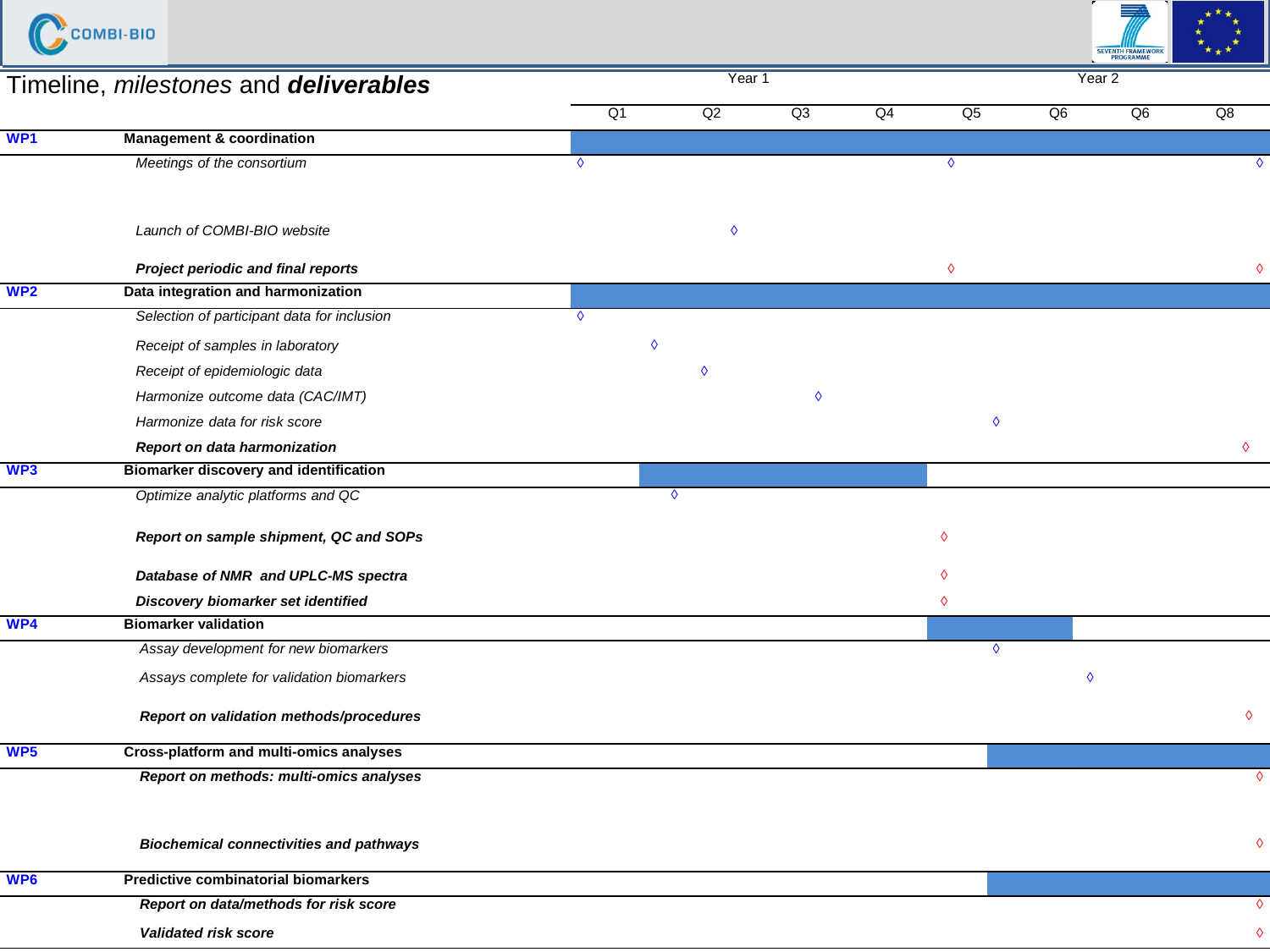

| Timeline, milestones and deliverables |  |  |  | Year 1 |  |  |  |  |  | Year 2 |  |
| --- | --- | --- | --- | --- | --- | --- | --- | --- | --- | --- | --- |
|  |  | Q1 | Q2 |  | Q3 | Q4 |  | Q5 | Q6 | Q6 | Q8 |
| WP1 | Management & coordination |  |  |  |  |  |  |  |  |  |  |
|  | Meetings of the consortium | ◊ |  |  |  |  | ◊ |  |  |  | ◊ |
|  | Launch of COMBI-BIO website |  |  | ◊ |  |  |  |  |  |  |  |
|  | Project periodic and final reports |  |  |  |  |  | ◊ |  |  |  | ◊ |
| WP2 | Data integration and harmonization |  |  |  |  |  |  |  |  |  |  |
|  | Selection of participant data for inclusion | ◊ |  |  |  |  |  |  |  |  |  |
|  | Receipt of samples in laboratory |  | ◊ |  |  |  |  |  |  |  |  |
|  | Receipt of epidemiologic data |  | ◊ |  |  |  |  |  |  |  |  |
|  | Harmonize outcome data (CAC/IMT) |  |  |  |  | ◊ |  |  |  |  |  |
|  | Harmonize data for risk score |  |  |  |  |  |  |  | ◊ |  |  |
|  | Report on data harmonization |  |  |  |  |  |  |  |  |  | ◊ |
| WP3 | Biomarker discovery and identification |  |  |  |  |  |  |  |  |  |  |
|  | Optimize analytic platforms and QC |  | ◊ |  |  |  |  |  |  |  |  |
|  | Report on sample shipment, QC and SOPs |  |  |  |  |  | ◊ |  |  |  |  |
|  | Database of NMR and UPLC-MS spectra |  |  |  |  |  | ◊ |  |  |  |  |
|  | Discovery biomarker set identified |  |  |  |  |  | ◊ |  |  |  |  |
| WP4 | Biomarker validation |  |  |  |  |  |  |  |  |  |  |
|  | Assay development for new biomarkers |  |  |  |  |  |  |  | ◊ |  |  |
|  | Assays complete for validation biomarkers |  |  |  |  |  |  |  |  | ◊ |  |
|  | Report on validation methods/procedures |  |  |  |  |  |  |  |  |  | ◊ |
| WP5 | Cross-platform and multi-omics analyses |  |  |  |  |  |  |  |  |  |  |
|  | Report on methods: multi-omics analyses |  |  |  |  |  |  |  |  |  | ◊ |
|  | Biochemical connectivities and pathways |  |  |  |  |  |  |  |  |  | ◊ |
| WP6 | Predictive combinatorial biomarkers |  |  |  |  |  |  |  |  |  |  |
|  | Report on data/methods for risk score |  |  |  |  |  |  |  |  |  | ◊ |
|  | Validated risk score |  |  |  |  |  |  |  |  |  | ◊ |